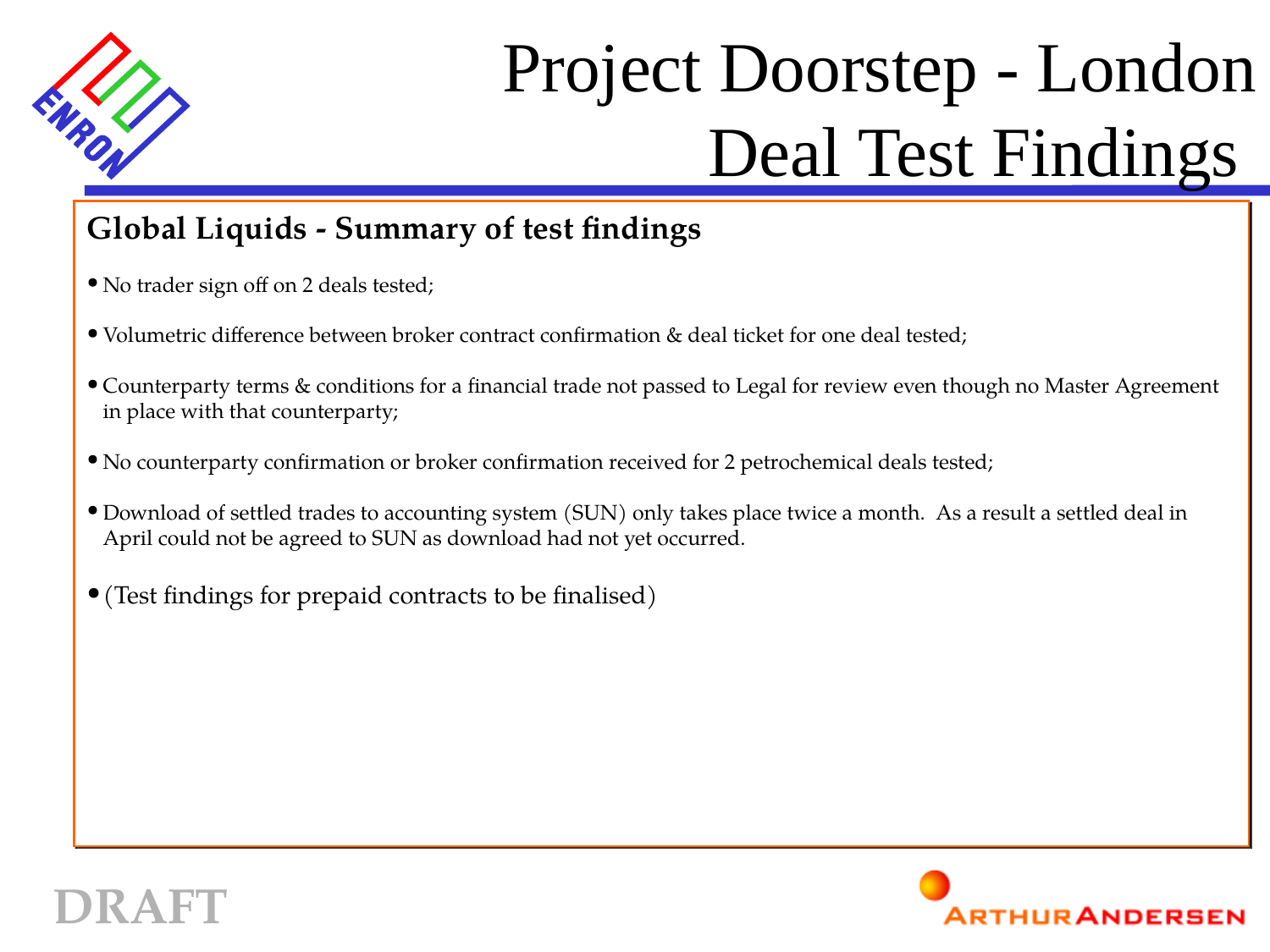

Project Doorstep - London
 Deal Test Findings
Global Liquids - Summary of test findings

No trader sign off on 2 deals tested;

Volumetric difference between broker contract confirmation & deal ticket for one deal tested;

Counterparty terms & conditions for a financial trade not passed to Legal for review even though no Master Agreement in place with that counterparty;

No counterparty confirmation or broker confirmation received for 2 petrochemical deals tested;

Download of settled trades to accounting system (SUN) only takes place twice a month.  As a result a settled deal in April could not be agreed to SUN as download had not yet occurred.

(Test findings for prepaid contracts to be finalised)